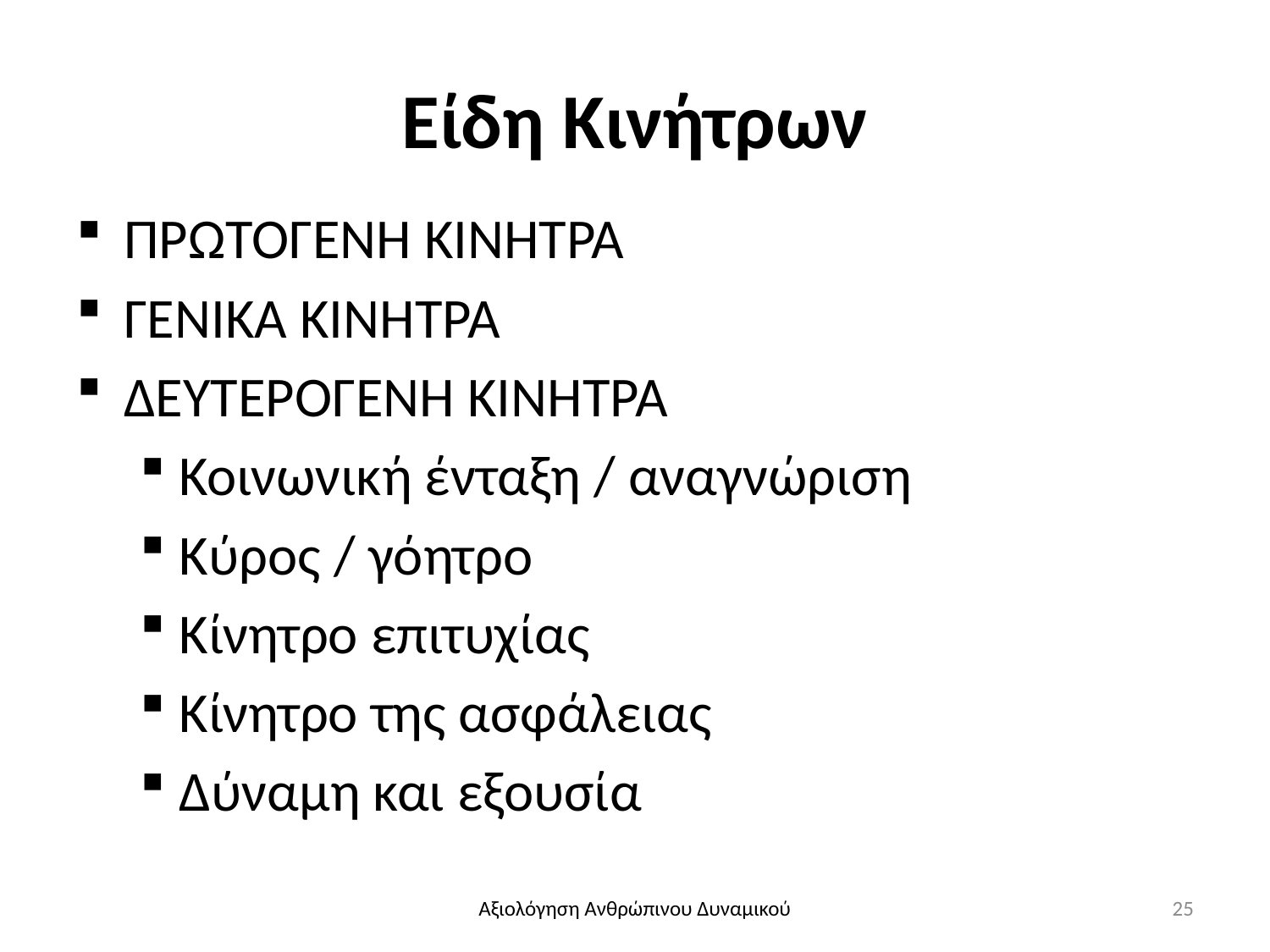

# Είδη Κινήτρων
ΠΡΩΤΟΓΕΝΗ ΚΙΝΗΤΡΑ
ΓΕΝΙΚΑ ΚΙΝΗΤΡΑ
ΔΕΥΤΕΡΟΓΕΝΗ ΚΙΝΗΤΡΑ
Κοινωνική ένταξη / αναγνώριση
Κύρος / γόητρο
Κίνητρο επιτυχίας
Κίνητρο της ασφάλειας
Δύναμη και εξουσία

Αξιολόγηση Ανθρώπινου Δυναμικού
25